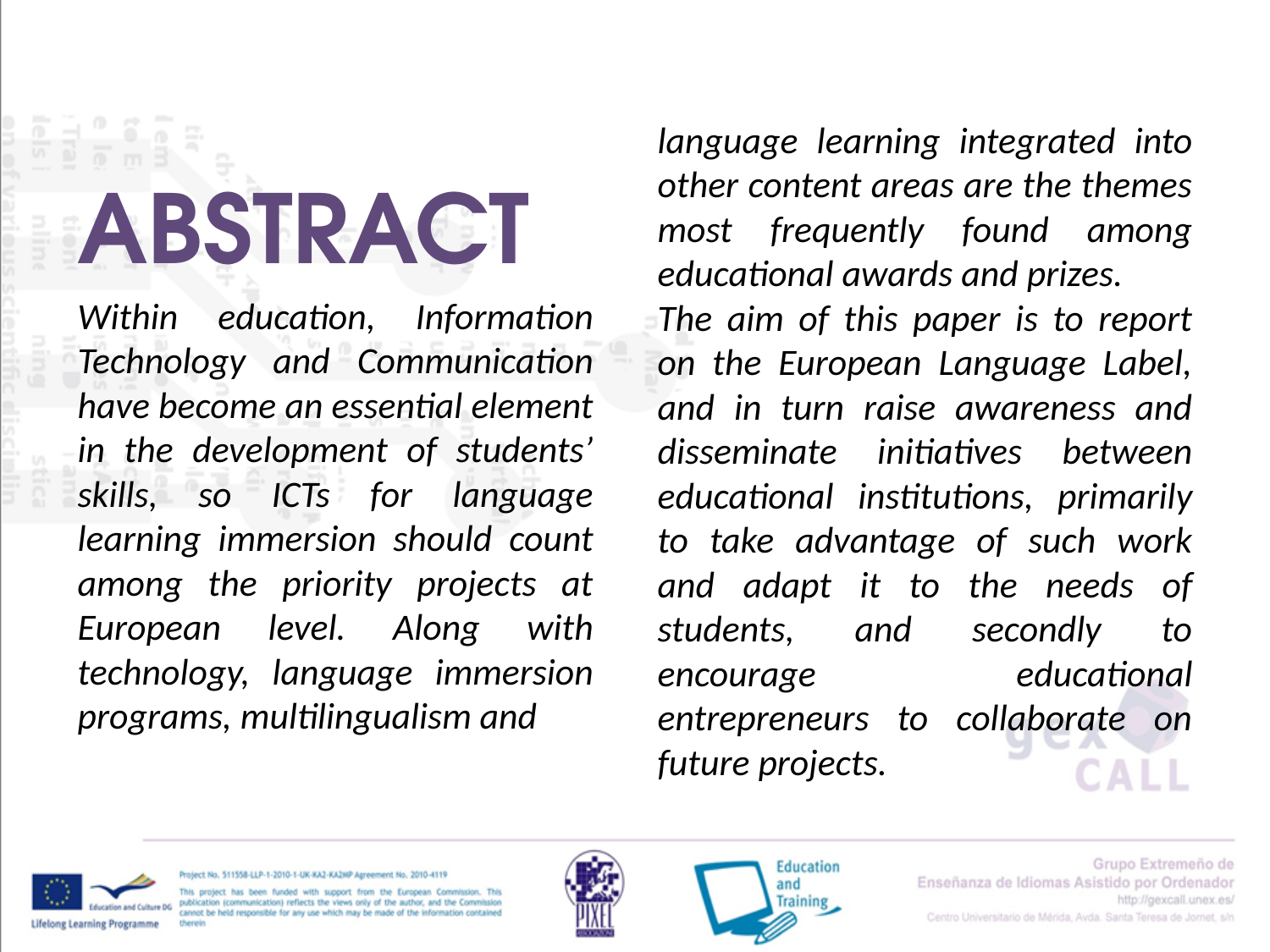

language learning integrated into other content areas are the themes most frequently found among educational awards and prizes.
The aim of this paper is to report on the European Language Label, and in turn raise awareness and disseminate initiatives between educational institutions, primarily to take advantage of such work and adapt it to the needs of students, and secondly to encourage educational entrepreneurs to collaborate on future projects.

# ABSTRACT
Within education, Information Technology and Communication have become an essential element in the development of students’ skills, so ICTs for language learning immersion should count among the priority projects at European level. Along with technology, language immersion programs, multilingualism and